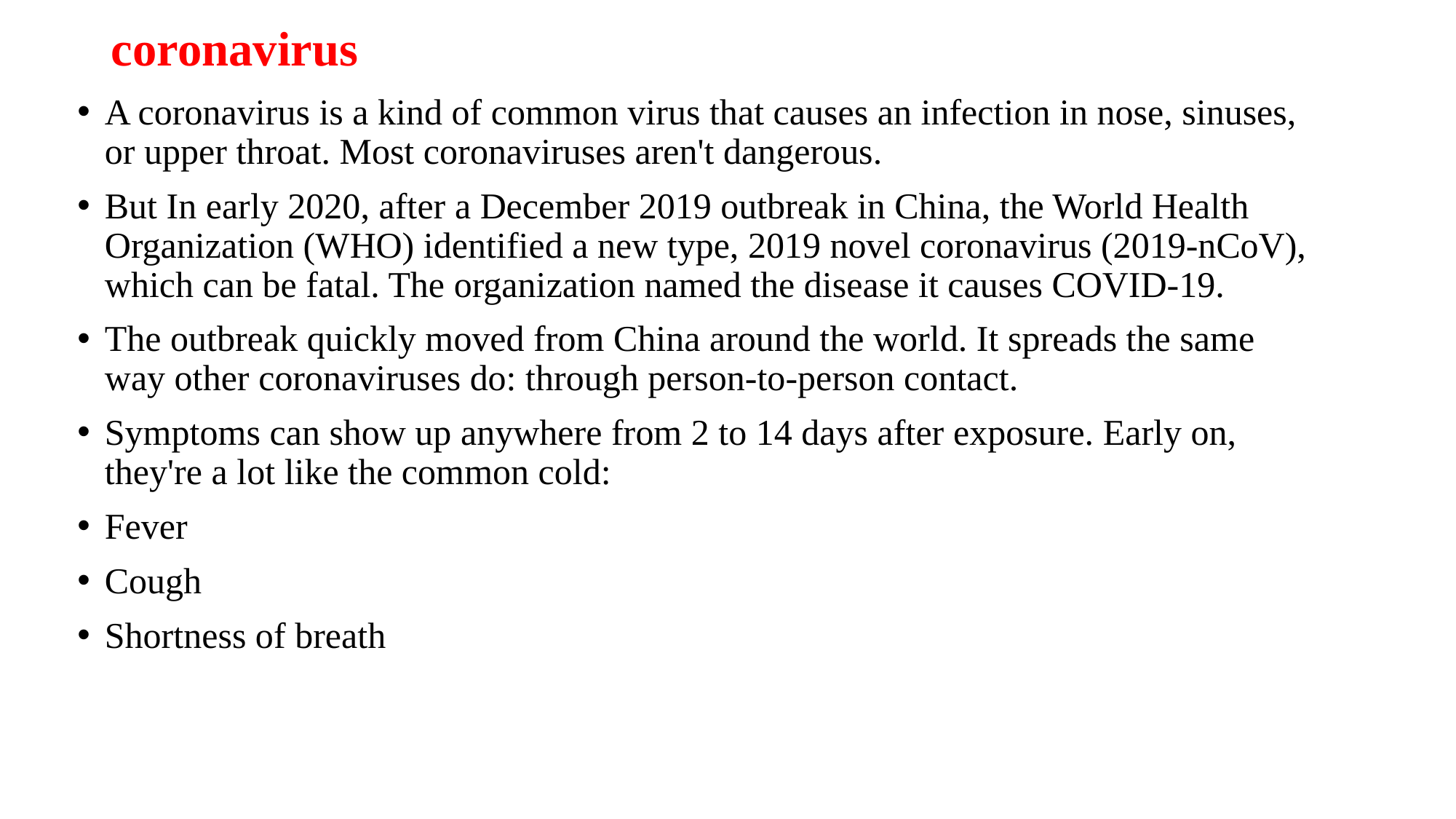

# coronavirus
A coronavirus is a kind of common virus that causes an infection in nose, sinuses, or upper throat. Most coronaviruses aren't dangerous.
But In early 2020, after a December 2019 outbreak in China, the World Health Organization (WHO) identified a new type, 2019 novel coronavirus (2019-nCoV), which can be fatal. The organization named the disease it causes COVID-19.
The outbreak quickly moved from China around the world. It spreads the same way other coronaviruses do: through person-to-person contact.
Symptoms can show up anywhere from 2 to 14 days after exposure. Early on, they're a lot like the common cold:
Fever
Cough
Shortness of breath